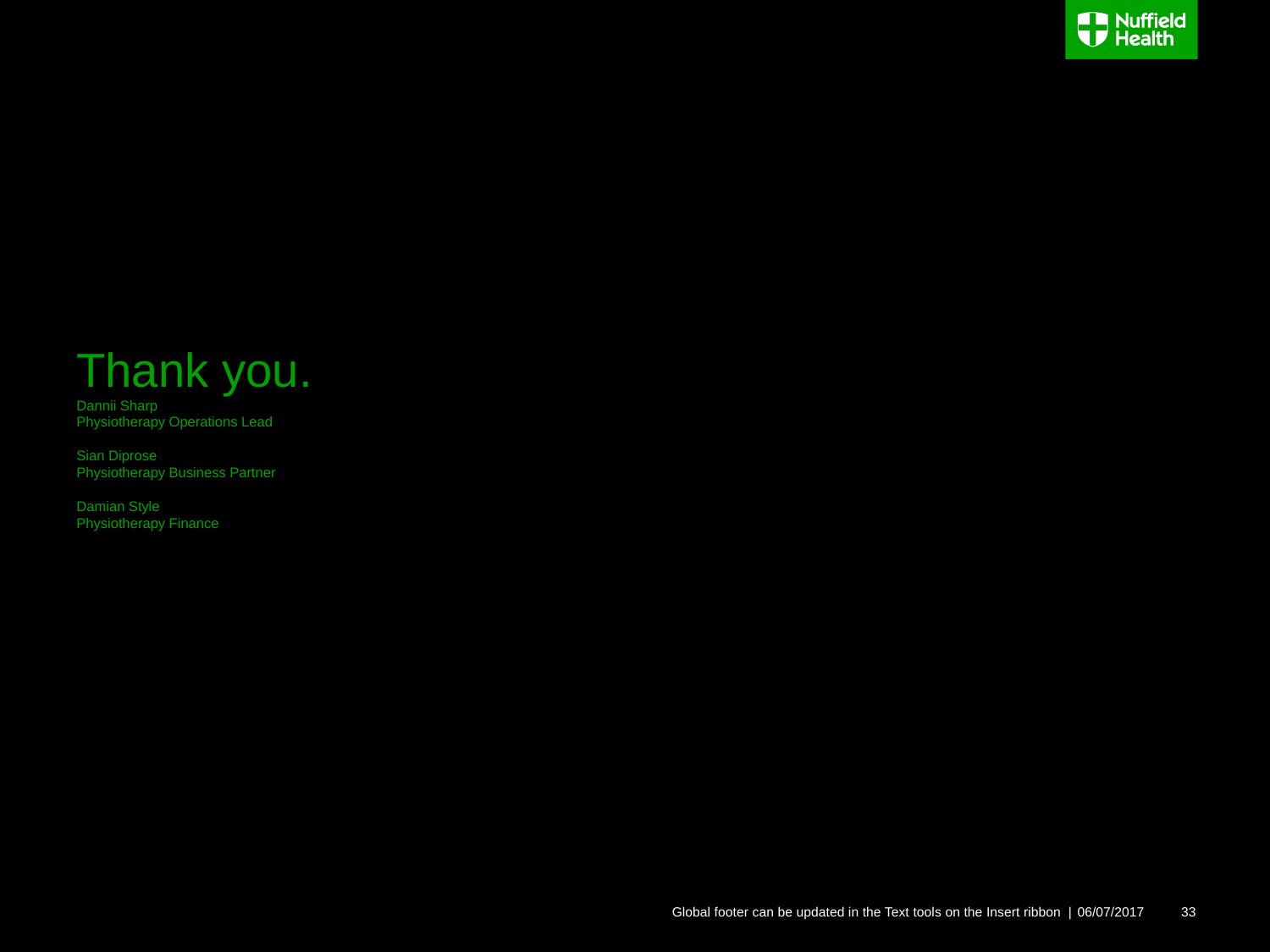

# Thank you. Dannii Sharp Physiotherapy Operations Lead Sian Diprose Physiotherapy Business Partner Damian Style Physiotherapy Finance
06/07/2017
Global footer can be updated in the Text tools on the Insert ribbon  |
33